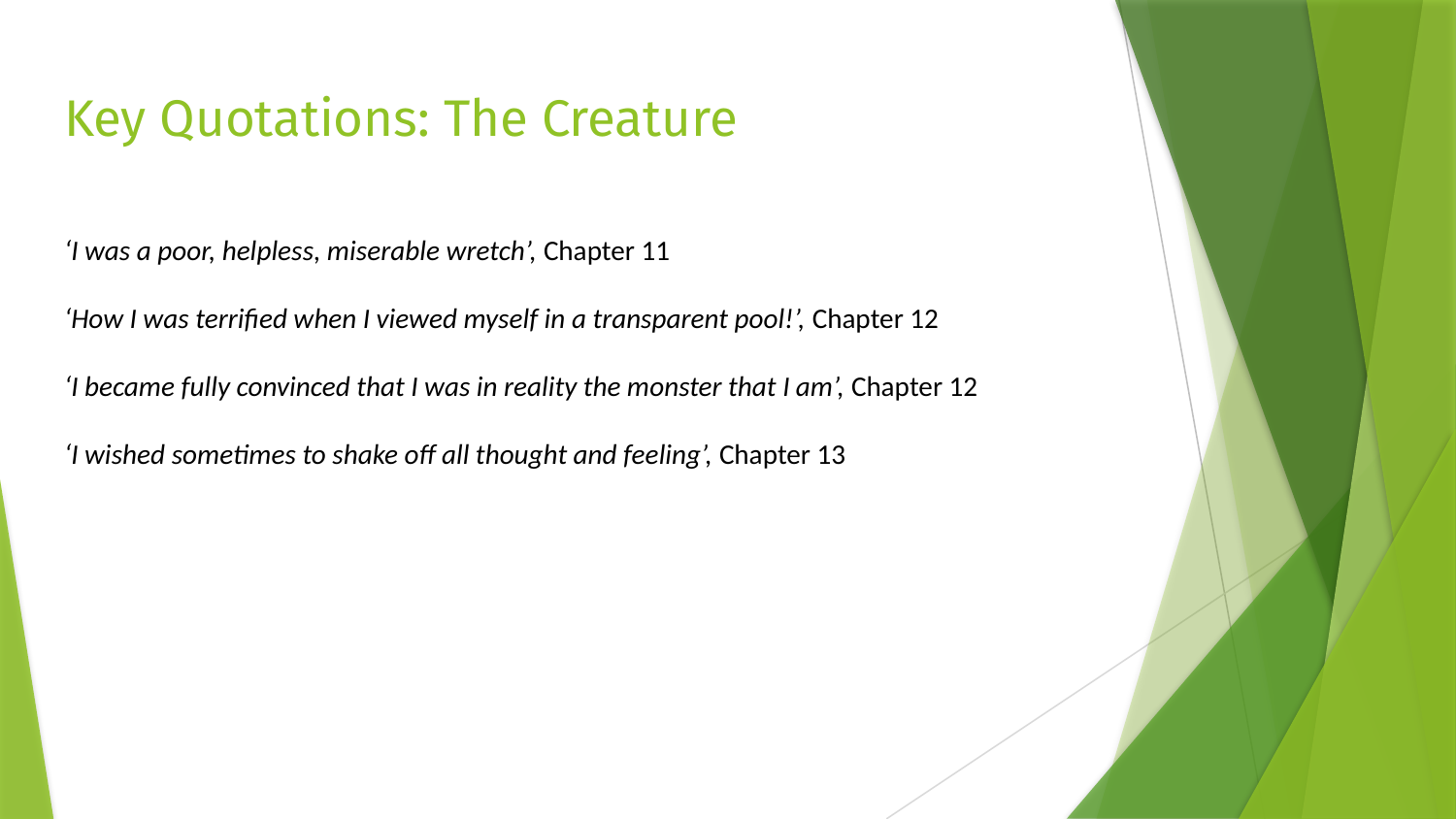

# Key Quotations: The Creature

‘I was a poor, helpless, miserable wretch’, Chapter 11

‘How I was terrified when I viewed myself in a transparent pool!’, Chapter 12

‘I became fully convinced that I was in reality the monster that I am’, Chapter 12

‘I wished sometimes to shake off all thought and feeling’, Chapter 13